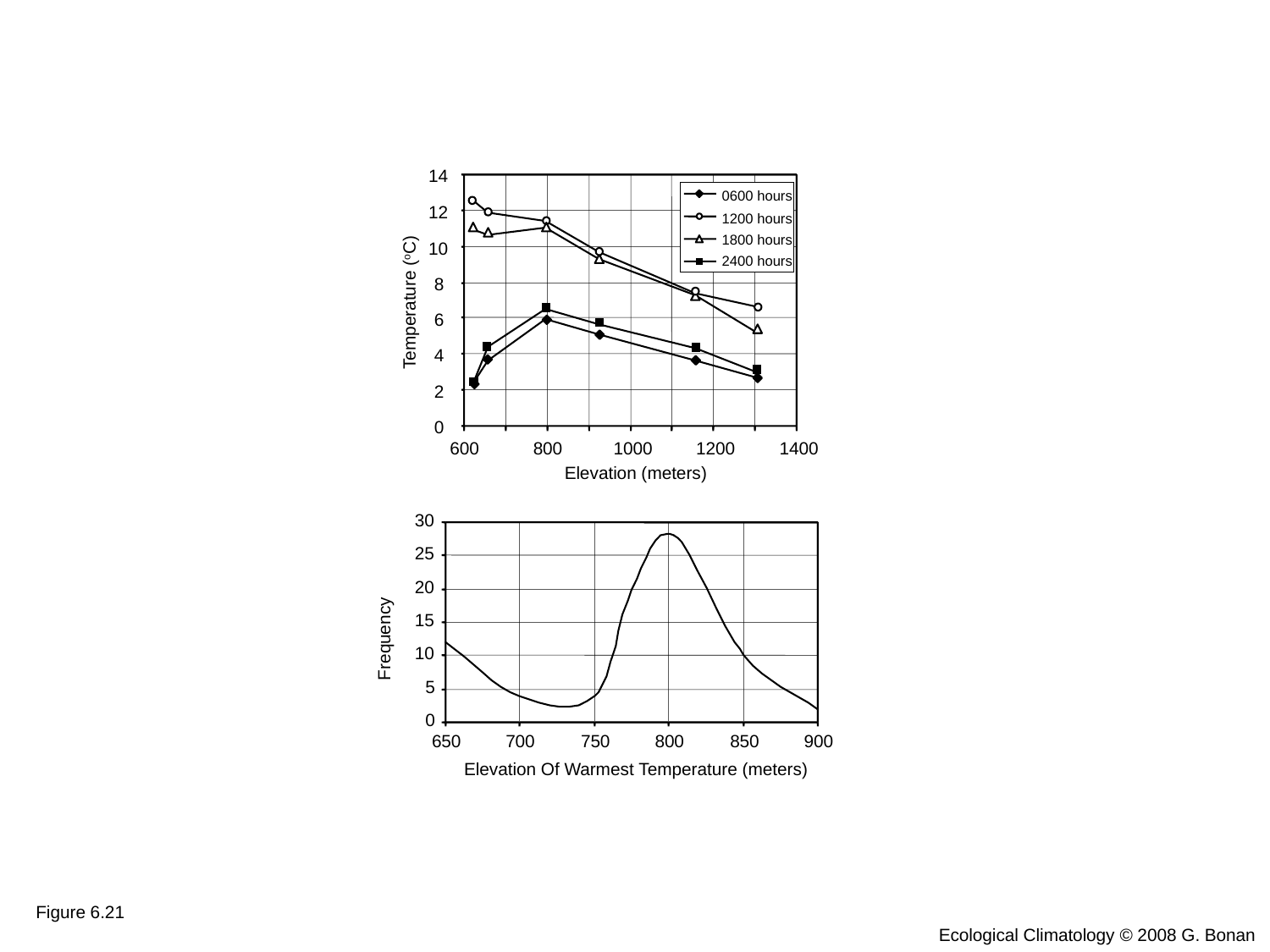

14
12
10
8
6
4
2
0

0600 hours

1200 hours

1800 hours

2400 hours

Temperature (oC)

600
800
1000
1200
1400
Elevation (meters)
30

25

20

15
Frequency

10

5

0

650
700
750
800
850
900
Elevation Of Warmest Temperature (meters)
Figure 6.21
Ecological Climatology © 2008 G. Bonan